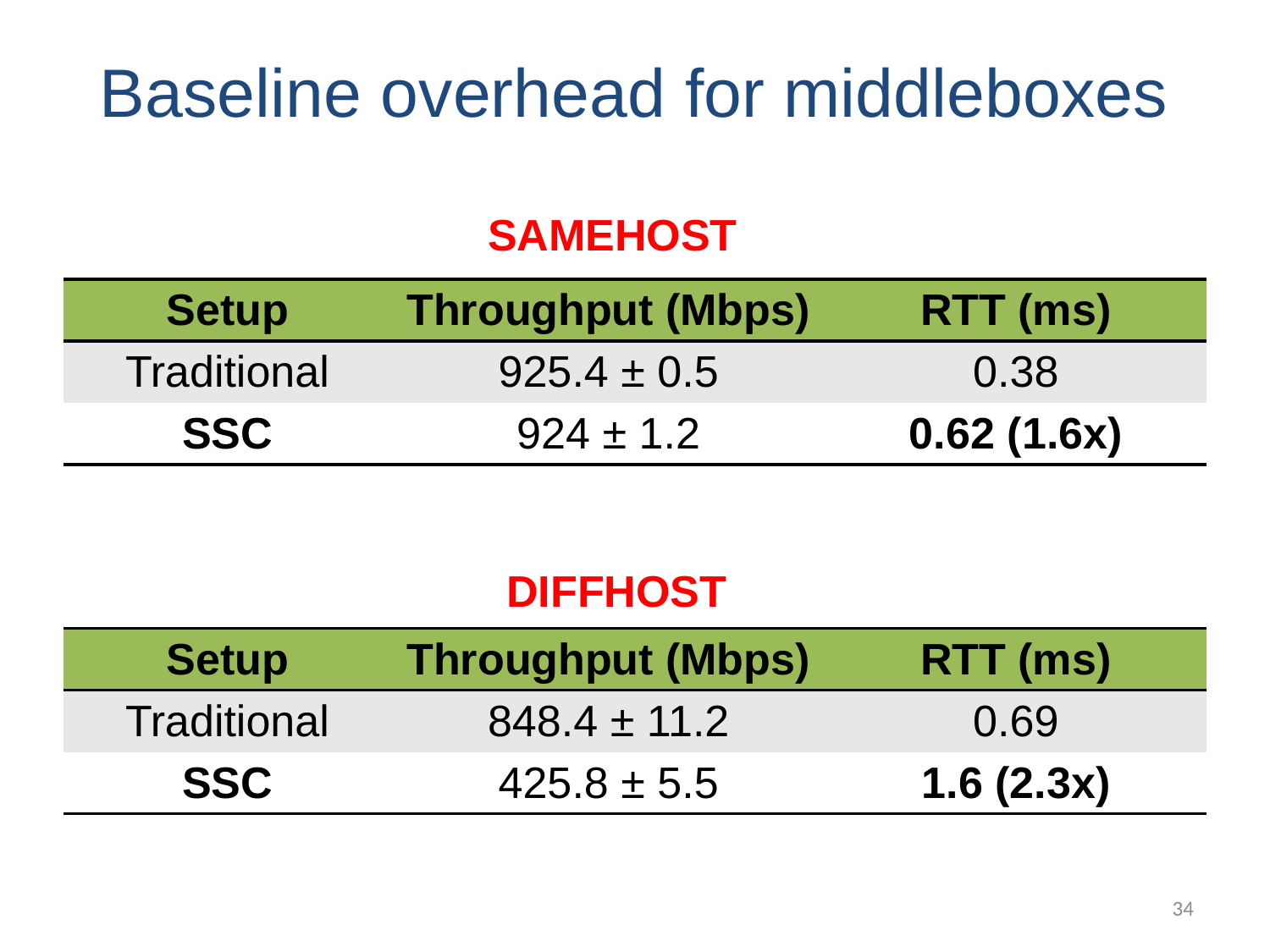

# Baseline overhead for middleboxes
SAMEHOST
| Setup | Throughput (Mbps) | RTT (ms) |
| --- | --- | --- |
| Traditional | 925.4 ± 0.5 | 0.38 |
| SSC | 924 ± 1.2 | 0.62 (1.6x) |
DIFFHOST
| Setup | Throughput (Mbps) | RTT (ms) |
| --- | --- | --- |
| Traditional | 848.4 ± 11.2 | 0.69 |
| SSC | 425.8 ± 5.5 | 1.6 (2.3x) |
34